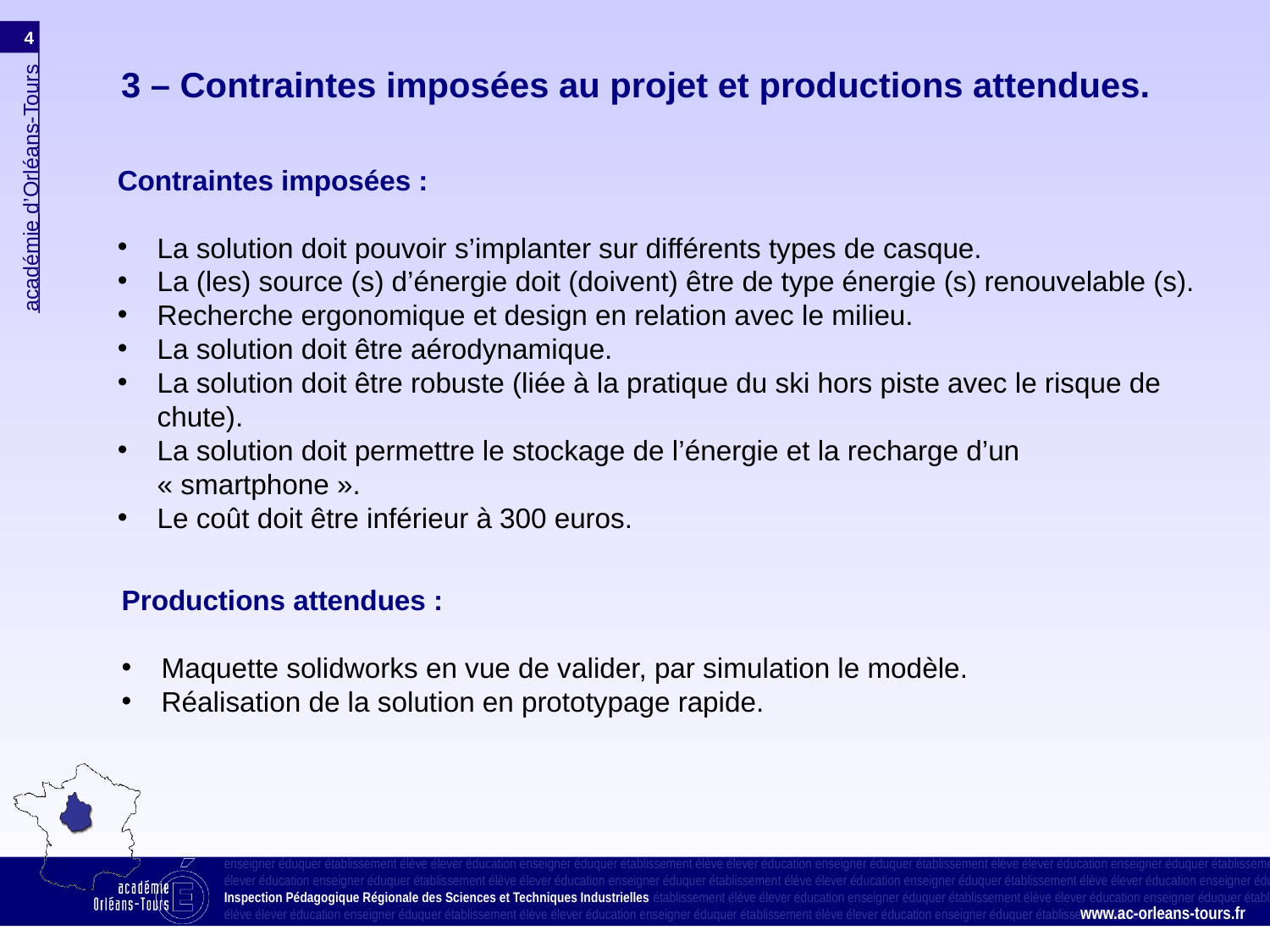

3 – Contraintes imposées au projet et productions attendues.
Contraintes imposées :

La solution doit pouvoir s’implanter sur différents types de casque.
La (les) source (s) d’énergie doit (doivent) être de type énergie (s) renouvelable (s).
Recherche ergonomique et design en relation avec le milieu.
La solution doit être aérodynamique.
La solution doit être robuste (liée à la pratique du ski hors piste avec le risque de chute).
La solution doit permettre le stockage de l’énergie et la recharge d’un « smartphone ».
Le coût doit être inférieur à 300 euros.
Productions attendues :

Maquette solidworks en vue de valider, par simulation le modèle.
Réalisation de la solution en prototypage rapide.